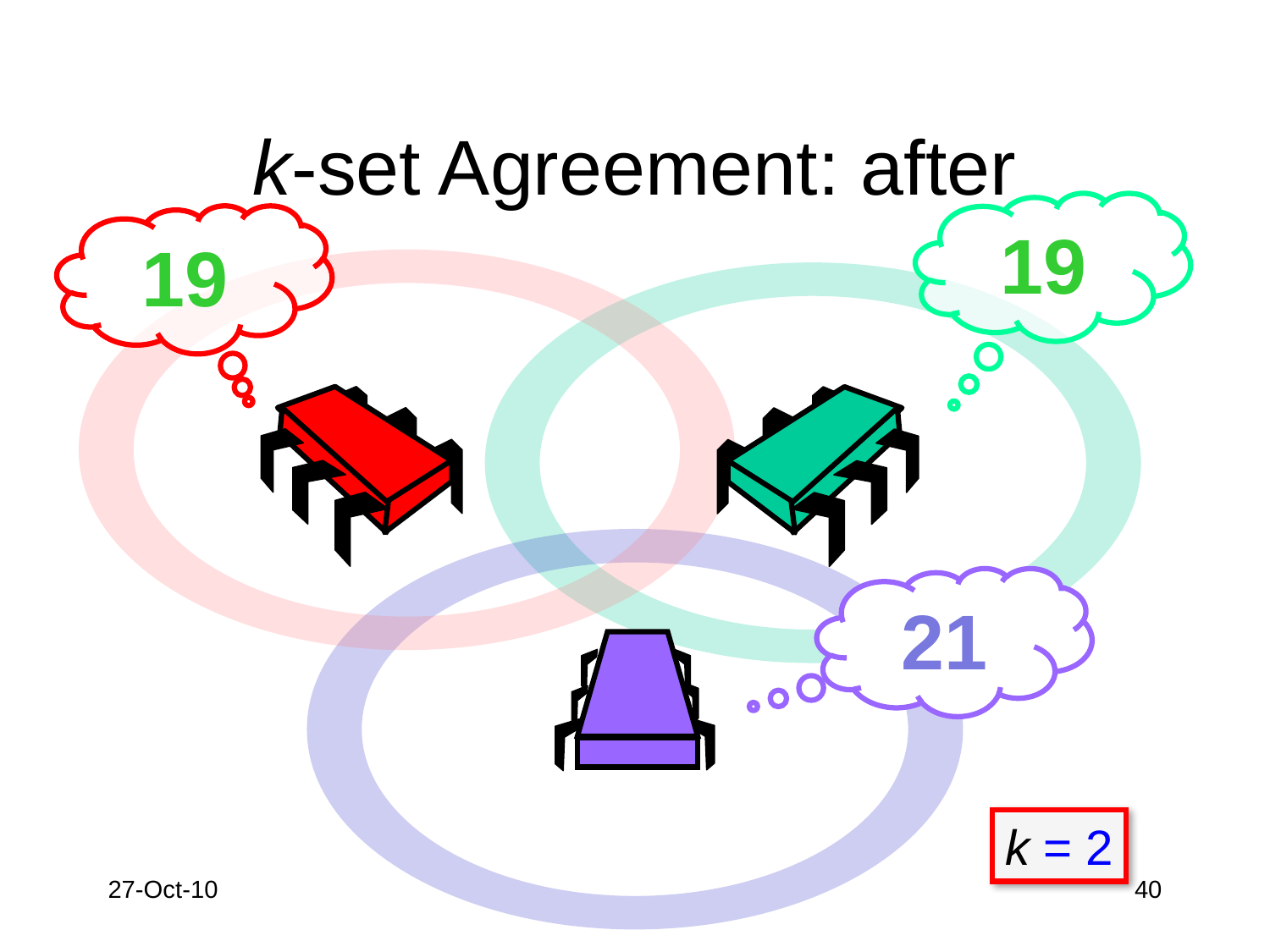

# k-set Agreement: after
19
19

21

k = 2
27-Oct-10
40